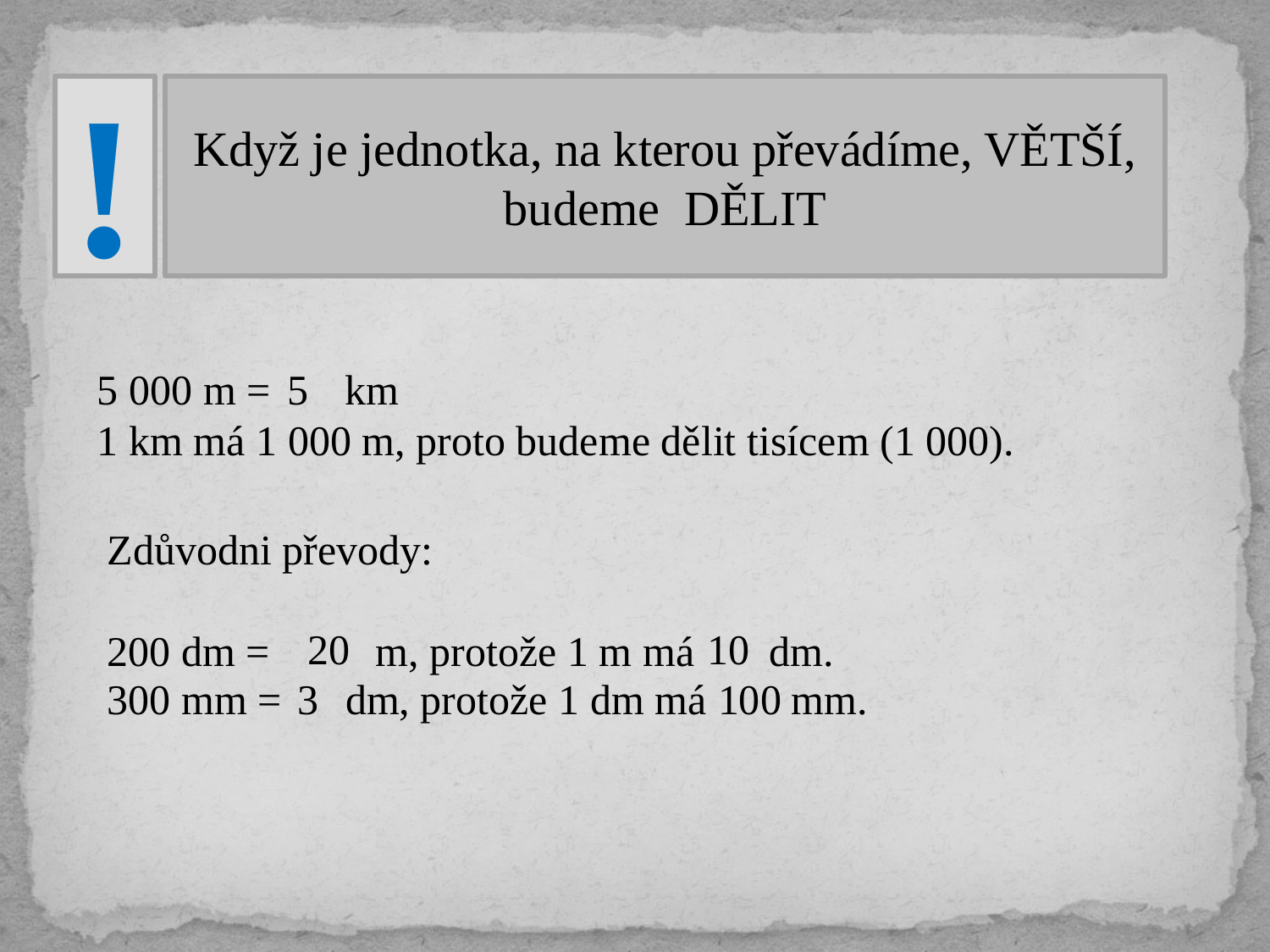

!
Když je jednotka, na kterou převádíme, VĚTŠÍ, budeme  DĚLIT
5 000 m =       km
1 km má 1 000 m, proto budeme dělit tisícem (1 000).
5
Zdůvodni převody:

200 dm =          m, protože 1 m má       dm.
20
10
300 mm =      dm, protože 1 dm má        mm.
3
 100